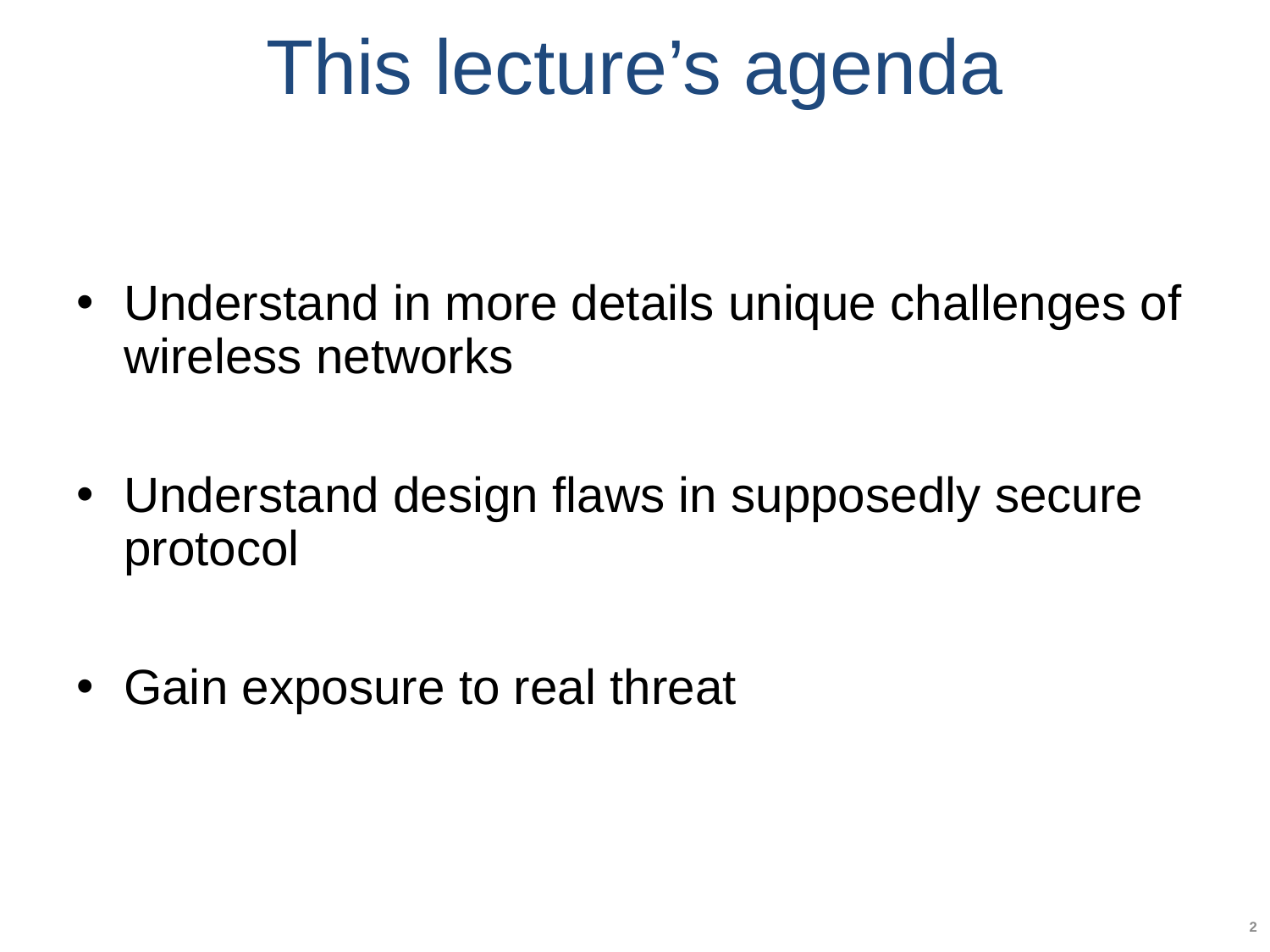

# This lecture’s agenda

Understand in more details unique challenges of wireless networks

Understand design flaws in supposedly secure protocol

Gain exposure to real threat
2